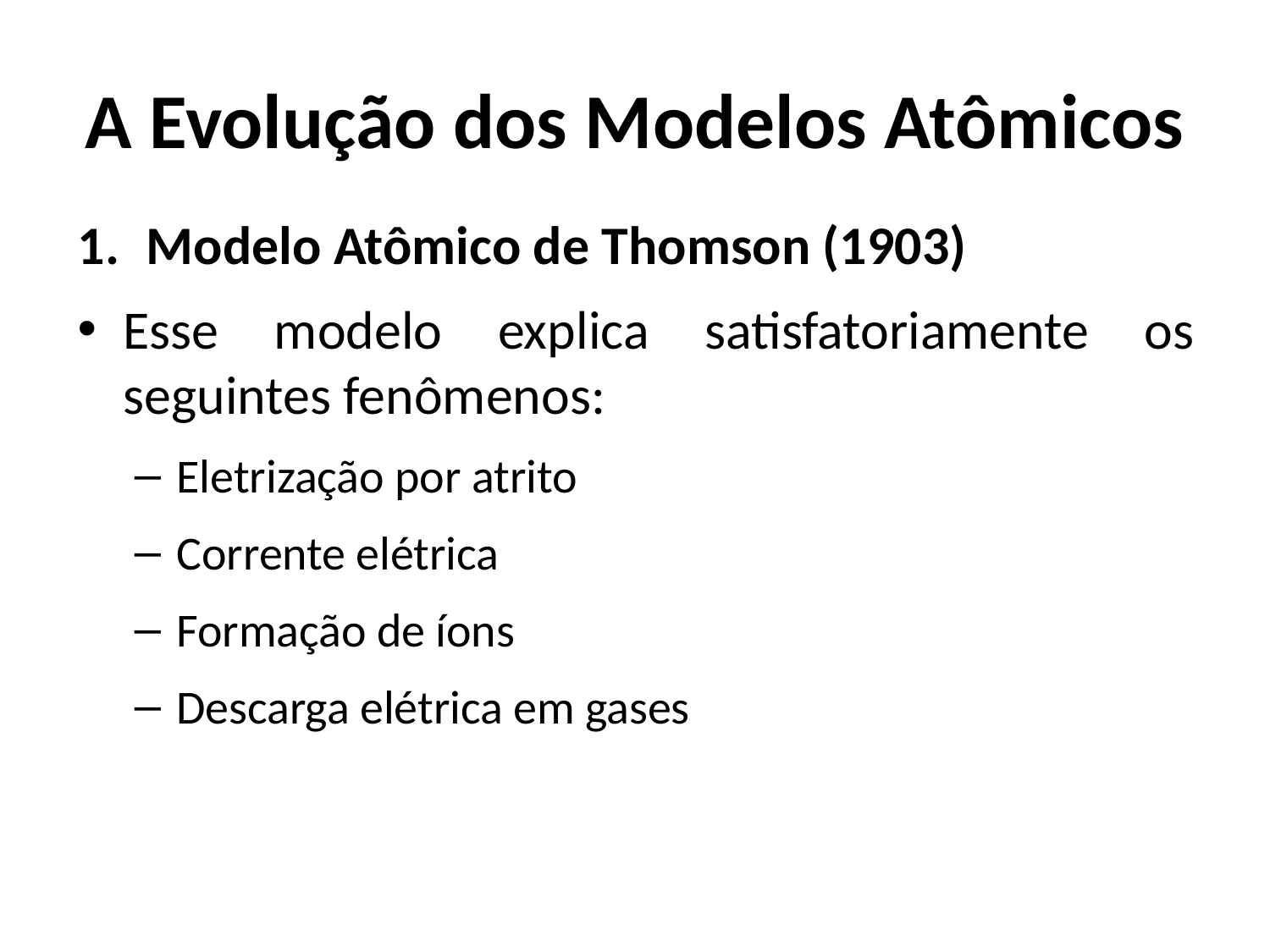

# A Evolução dos Modelos Atômicos
Modelo Atômico de Thomson (1903)
Esse modelo explica satisfatoriamente os seguintes fenômenos:
Eletrização por atrito
Corrente elétrica
Formação de íons
Descarga elétrica em gases